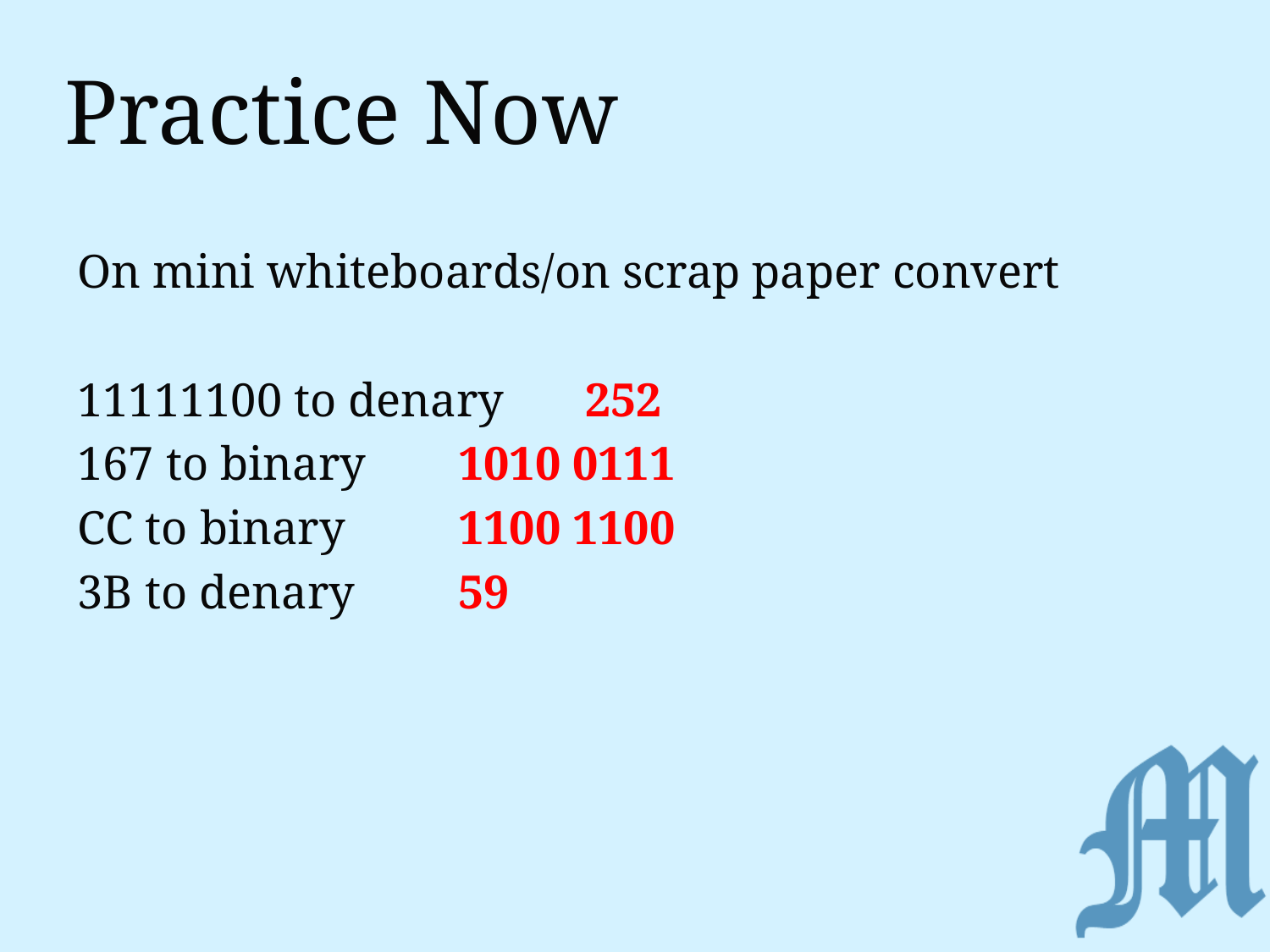

# Practice Now
On mini whiteboards/on scrap paper convert

11111100 to denary  	252
167 to binary 	1010 0111
CC to binary 	1100 1100
3B to denary 	59